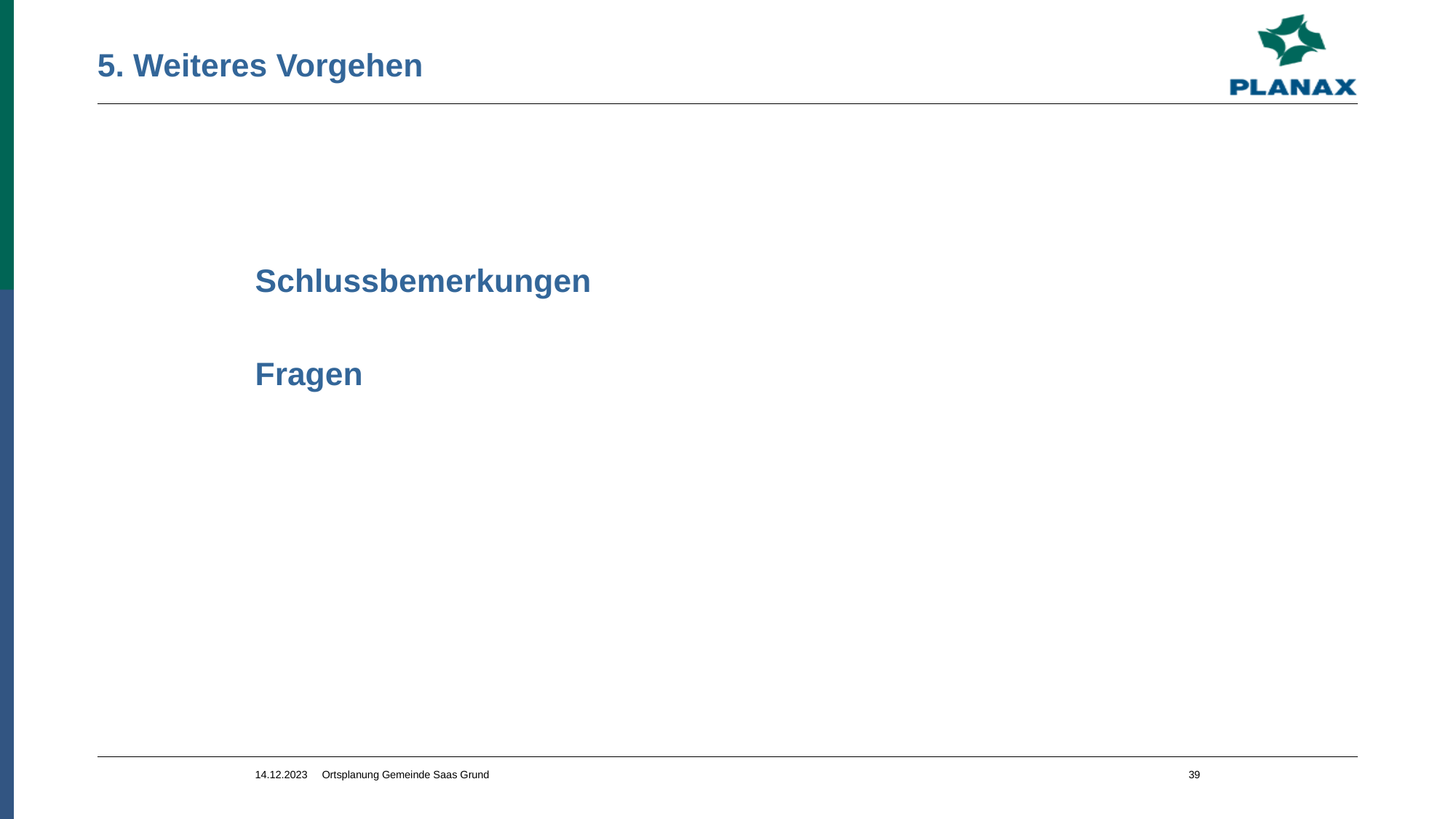

# 5. Weiteres Vorgehen

Schlussbemerkungen

Fragen

14.12.2023     Ortsplanung Gemeinde Saas Grund

39